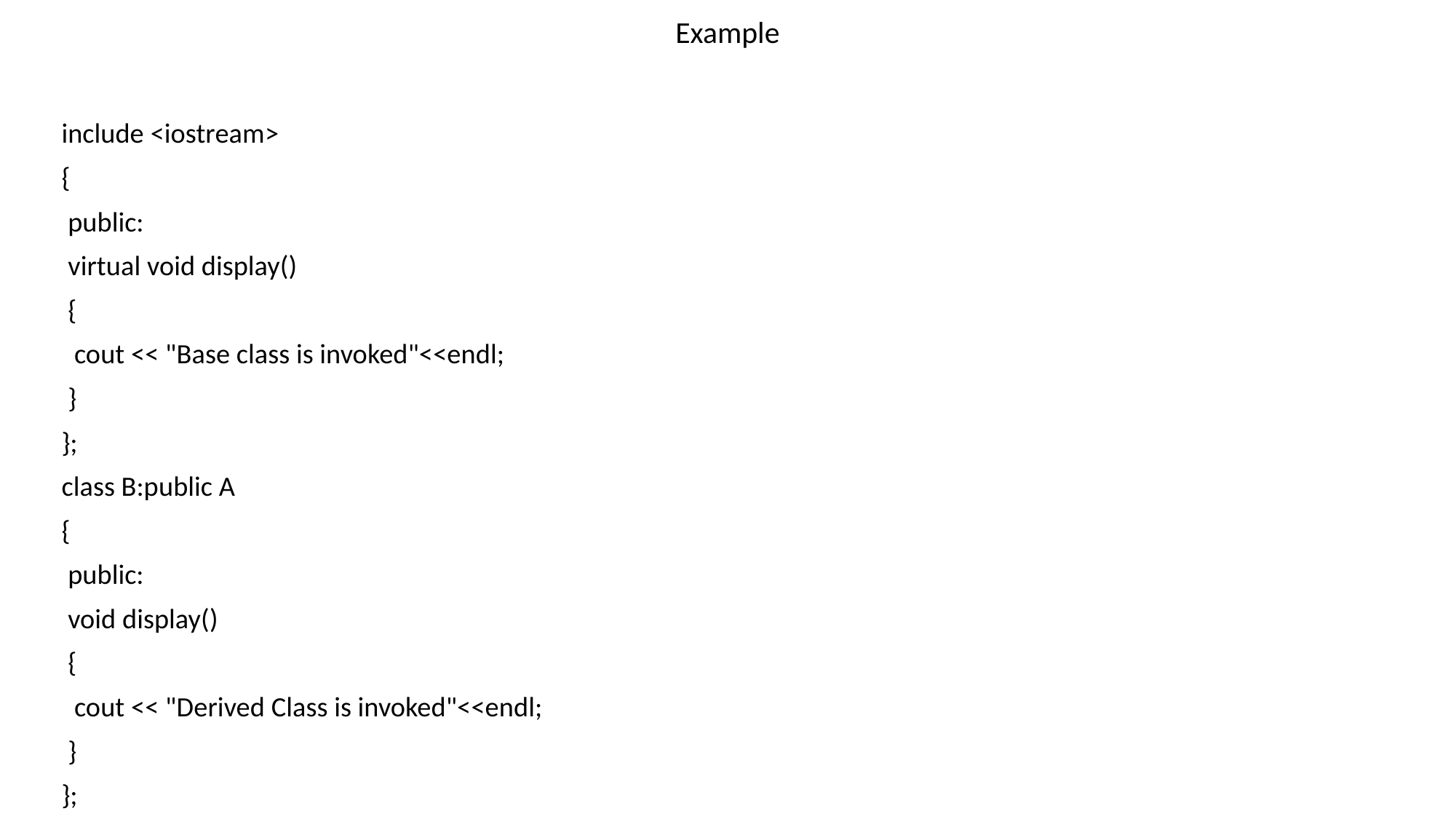

# Example

include <iostream>
{
 public:
 virtual void display()
 {
  cout << "Base class is invoked"<<endl;
 }
};
class B:public A
{
 public:
 void display()
 {
  cout << "Derived Class is invoked"<<endl;
 }
};